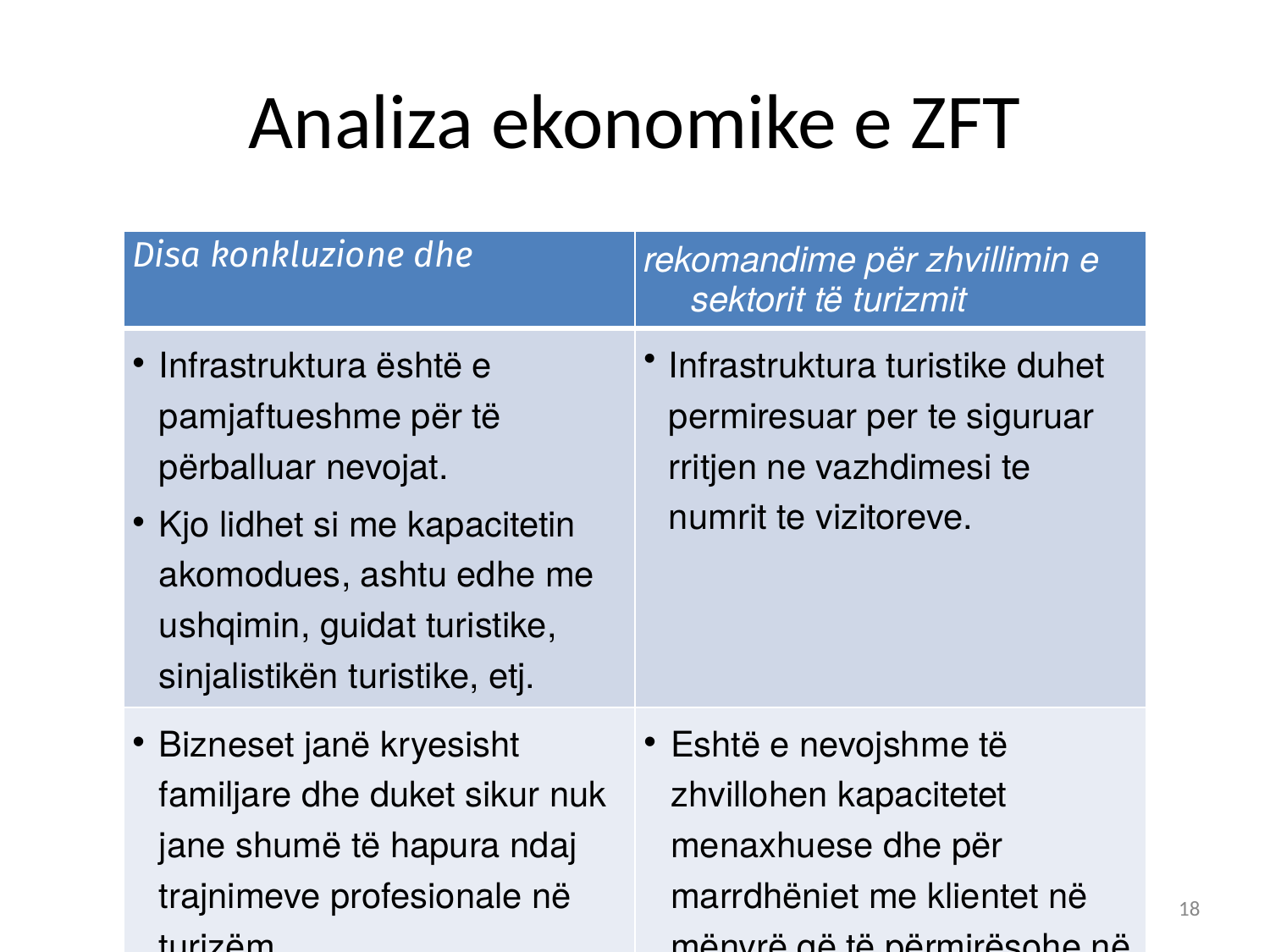

# Analiza ekonomike e ZFT
| Disa konkluzione dhe | rekomandime për zhvillimin e sektorit të turizmit |
| --- | --- |
| Infrastruktura është e pamjaftueshme për të përballuar nevojat. Kjo lidhet si me kapacitetin akomodues, ashtu edhe me ushqimin, guidat turistike, sinjalistikën turistike, etj. | Infrastruktura turistike duhet permiresuar per te siguruar rritjen ne vazhdimesi te numrit te vizitoreve. |
| Bizneset janë kryesisht familjare dhe duket sikur nuk jane shumë të hapura ndaj trajnimeve profesionale në turizëm. | Eshtë e nevojshme të zhvillohen kapacitetet menaxhuese dhe për marrdhëniet me klientet në mënyrë që të përmirësohe në vazhdimësi shërbimi. |
18